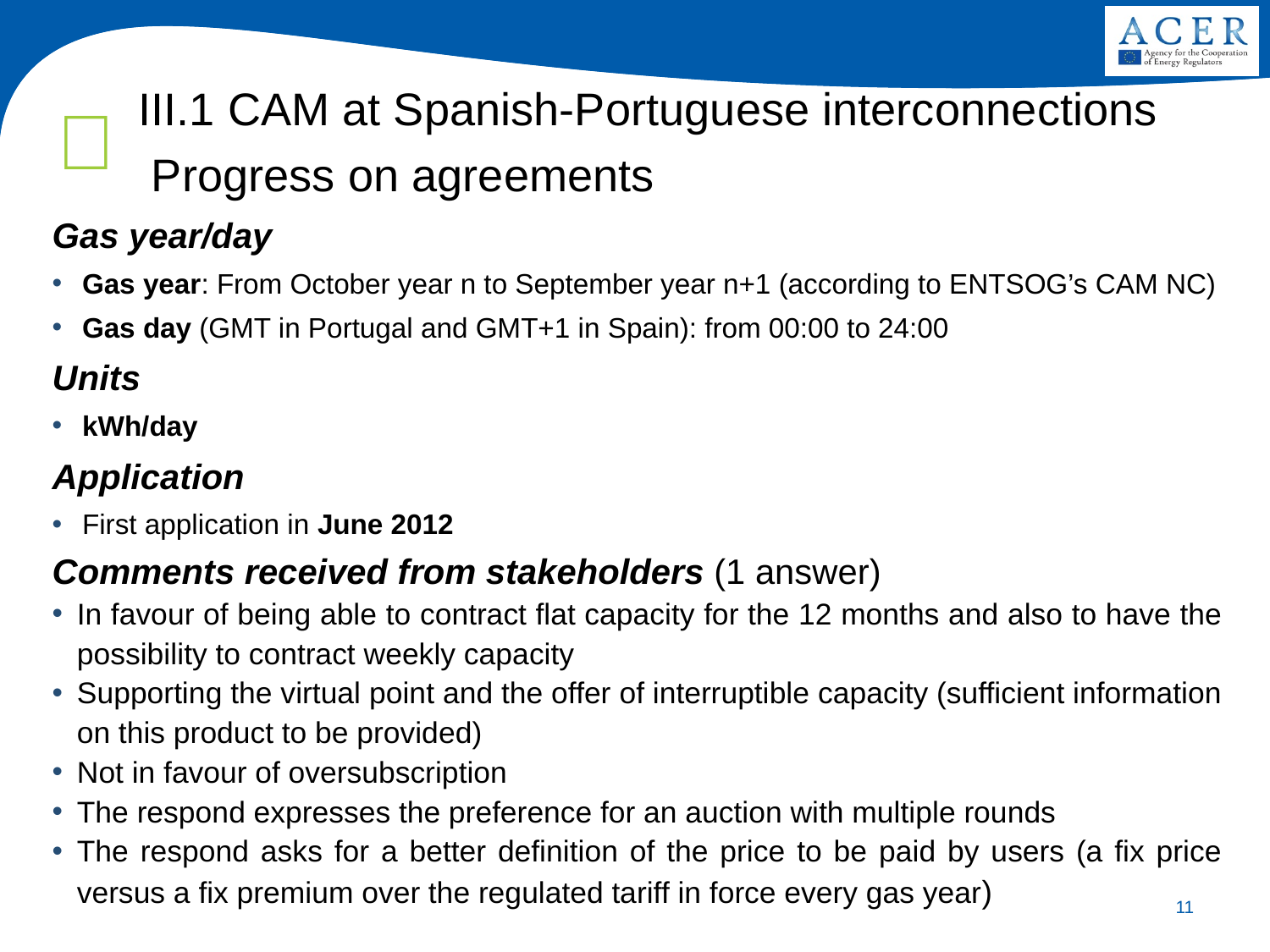

# III.1 CAM at Spanish-Portuguese interconnections Progress on agreements
Gas year/day
Gas year: From October year n to September year n+1 (according to ENTSOG’s CAM NC)
Gas day (GMT in Portugal and GMT+1 in Spain): from 00:00 to 24:00
Units
kWh/day
Application
First application in June 2012
Comments received from stakeholders (1 answer)
In favour of being able to contract flat capacity for the 12 months and also to have the possibility to contract weekly capacity
Supporting the virtual point and the offer of interruptible capacity (sufficient information on this product to be provided)
Not in favour of oversubscription
The respond expresses the preference for an auction with multiple rounds
The respond asks for a better definition of the price to be paid by users (a fix price versus a fix premium over the regulated tariff in force every gas year)